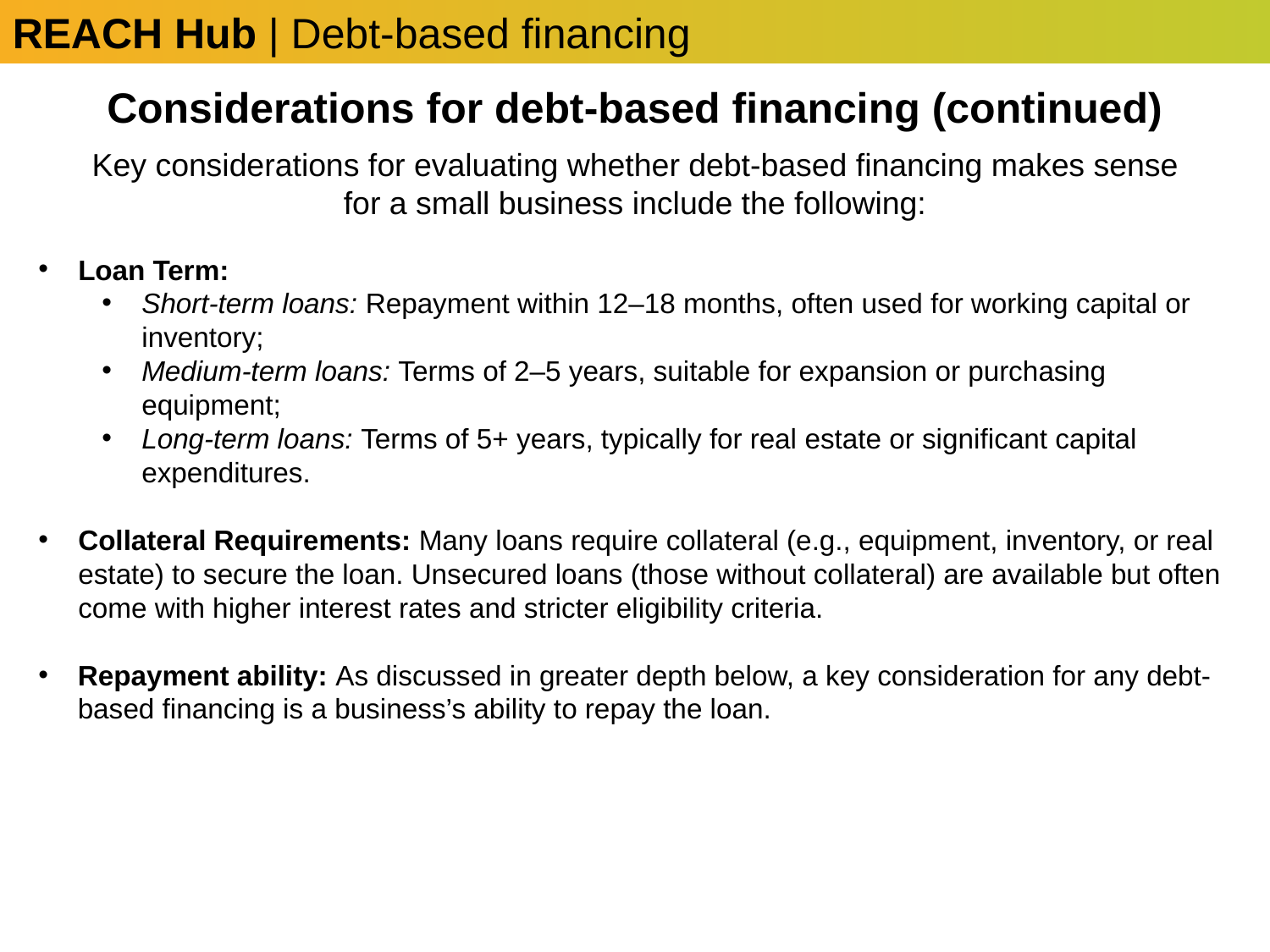

REACH Hub | Debt-based financing
Considerations for debt-based financing (continued)
Key considerations for evaluating whether debt-based financing makes sense for a small business include the following:
Loan Term:
Short-term loans: Repayment within 12–18 months, often used for working capital or inventory;
Medium-term loans: Terms of 2–5 years, suitable for expansion or purchasing equipment;
Long-term loans: Terms of 5+ years, typically for real estate or significant capital expenditures.

Collateral Requirements: Many loans require collateral (e.g., equipment, inventory, or real estate) to secure the loan. Unsecured loans (those without collateral) are available but often come with higher interest rates and stricter eligibility criteria.

Repayment ability: As discussed in greater depth below, a key consideration for any debt-based financing is a business’s ability to repay the loan.